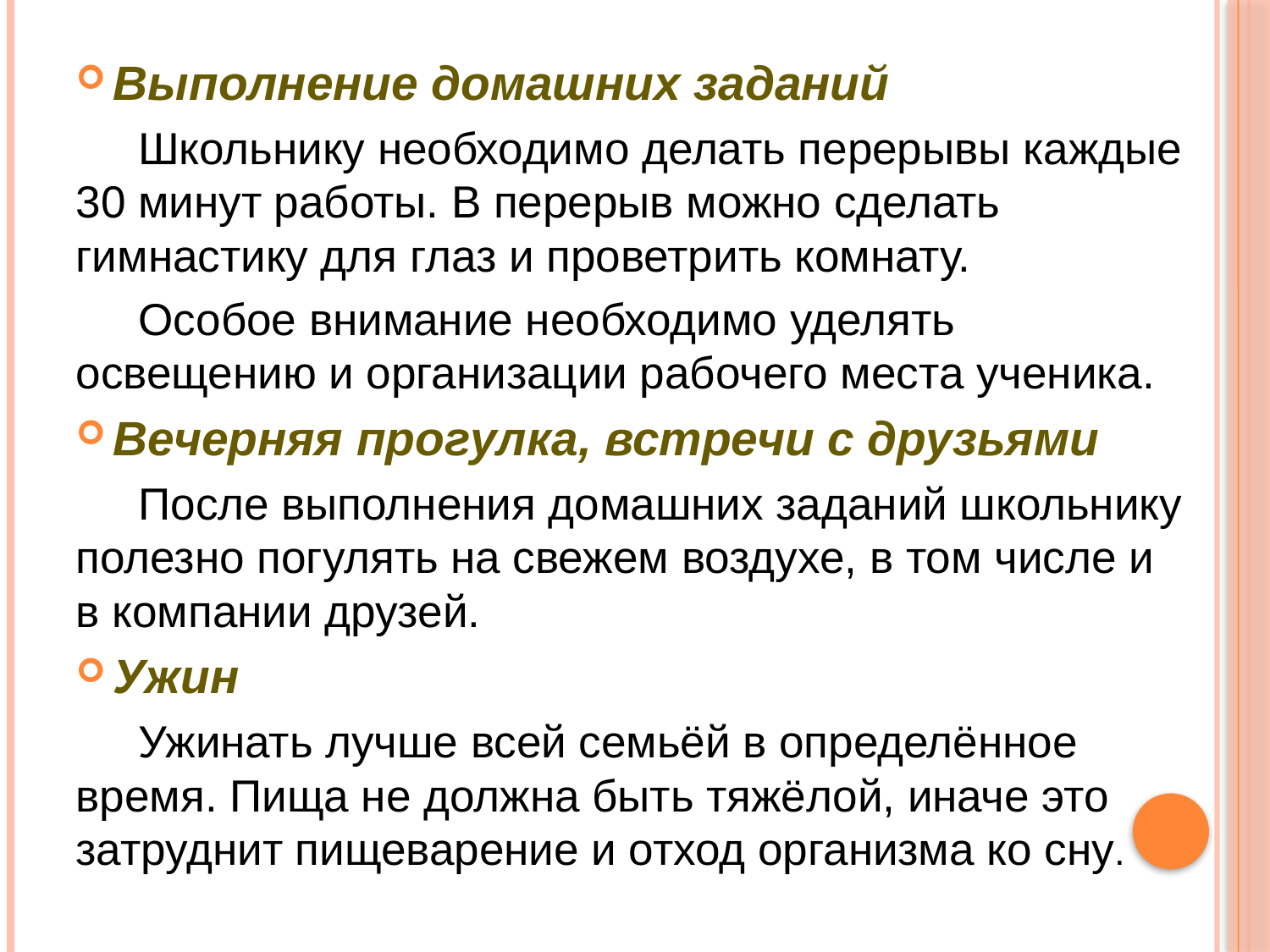

Выполнение домашних заданий
     Школьнику необходимо делать перерывы каждые 30 минут работы. В перерыв можно сделать гимнастику для глаз и проветрить комнату.
     Особое внимание необходимо уделять освещению и организации рабочего места ученика.
Вечерняя прогулка, встречи с друзьями
     После выполнения домашних заданий школьнику полезно погулять на свежем воздухе, в том числе и в компании друзей.
Ужин
     Ужинать лучше всей семьёй в определённое время. Пища не должна быть тяжёлой, иначе это затруднит пищеварение и отход организма ко сну.